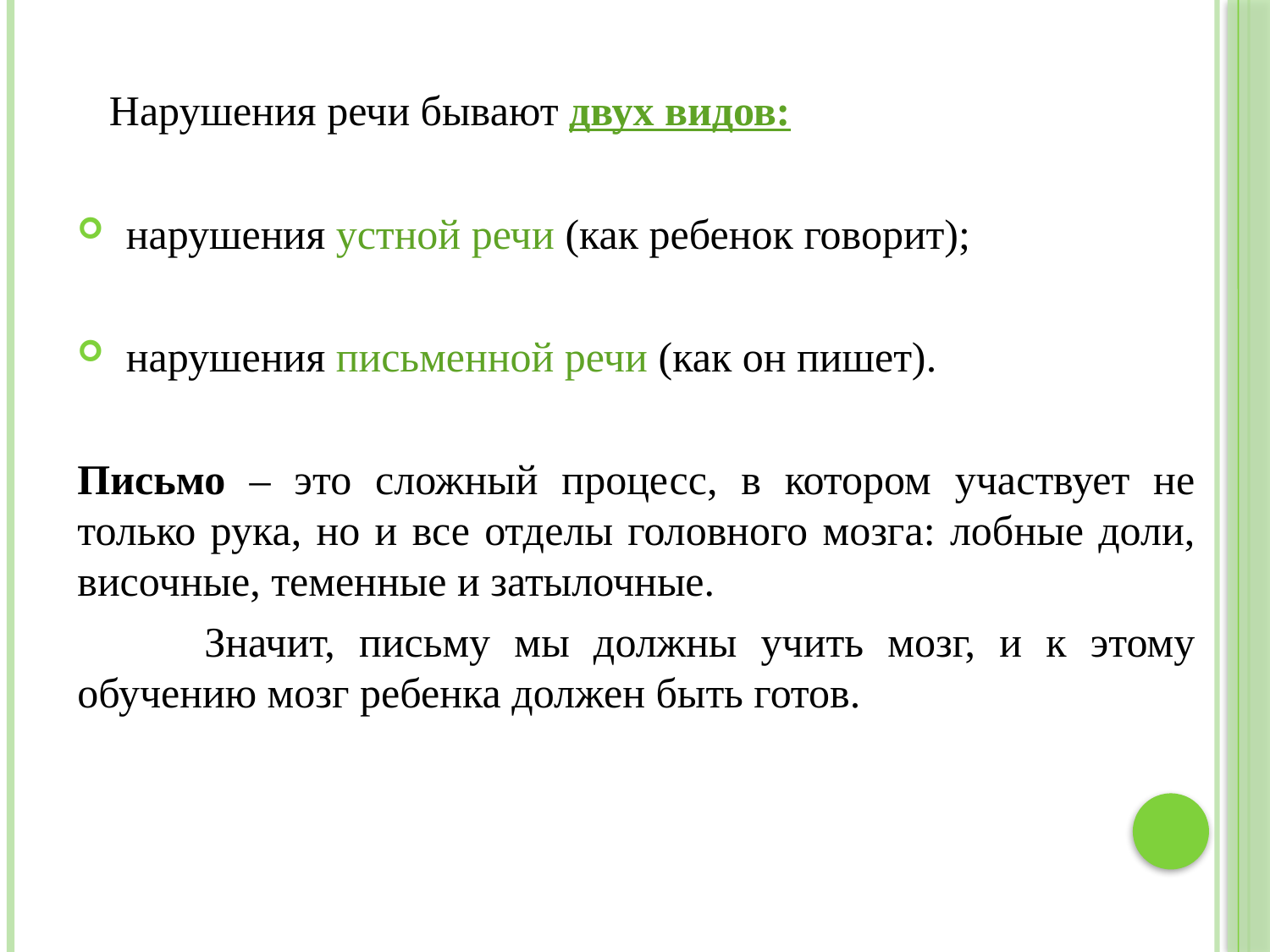

Нарушения речи бывают двух видов:

 нарушения устной речи (как ребенок говорит);

 нарушения письменной речи (как он пишет).

Письмо – это сложный процесс, в котором участвует не только рука, но и все отделы головного мозга: лобные доли, височные, теменные и затылочные.
	Значит, письму мы должны учить мозг, и к этому обучению мозг ребенка должен быть готов.